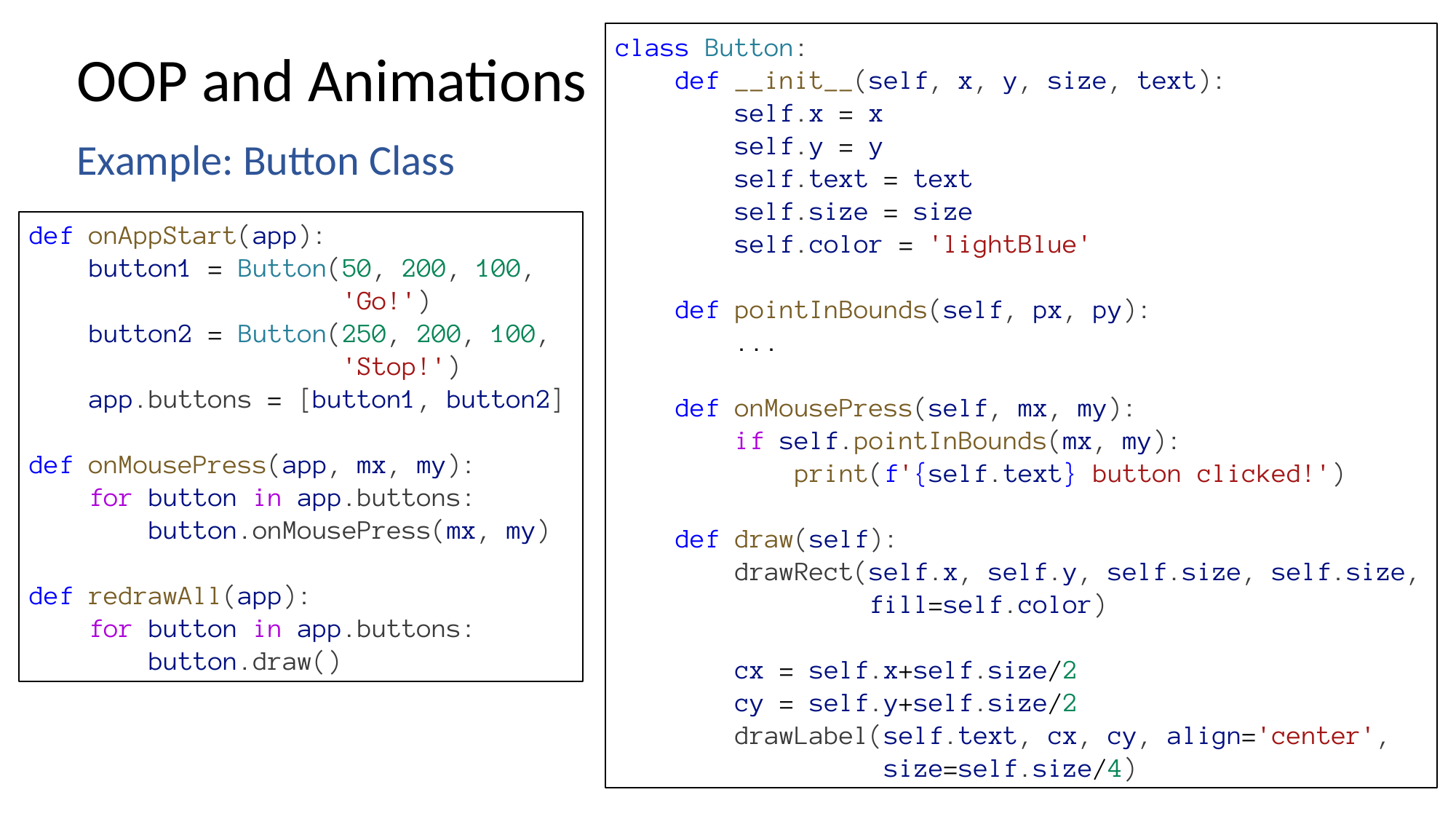

class Button:
    def __init__(self, x, y, size, text):
        self.x = x
        self.y = y
        self.text = text
        self.size = size
        self.color = 'lightBlue'
    def pointInBounds(self, px, py):
        ...
    def onMousePress(self, mx, my):
        if self.pointInBounds(mx, my):
            print(f'{self.text} button clicked!')
    def draw(self):
        drawRect(self.x, self.y, self.size, self.size,
                 fill=self.color)

        cx = self.x+self.size/2
        cy = self.y+self.size/2
        drawLabel(self.text, cx, cy, align='center',
                  size=self.size/4)
# OOP and Animations
Example: Button Class

def onAppStart(app):
    button1 = Button(50, 200, 100,
                     'Go!')
    button2 = Button(250, 200, 100,
                     'Stop!')
    app.buttons = [button1, button2]
def onMousePress(app, mx, my):
    for button in app.buttons:
        button.onMousePress(mx, my)
def redrawAll(app):
    for button in app.buttons:
        button.draw()